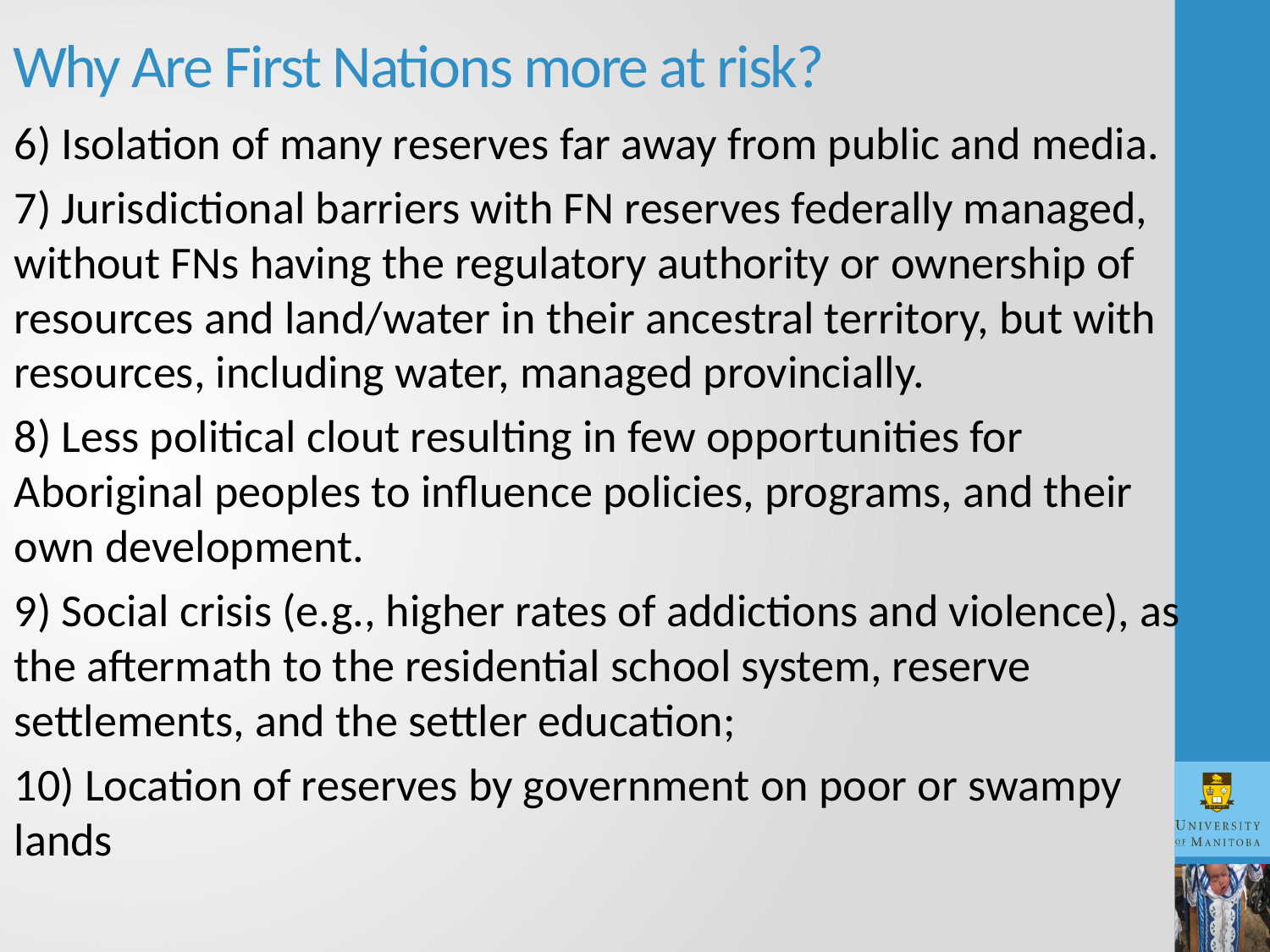

# Why Are First Nations more at risk?
6) Isolation of many reserves far away from public and media.
7) Jurisdictional barriers with FN reserves federally managed, without FNs having the regulatory authority or ownership of resources and land/water in their ancestral territory, but with resources, including water, managed provincially.
8) Less political clout resulting in few opportunities for Aboriginal peoples to influence policies, programs, and their own development.
9) Social crisis (e.g., higher rates of addictions and violence), as the aftermath to the residential school system, reserve settlements, and the settler education;
10) Location of reserves by government on poor or swampy lands